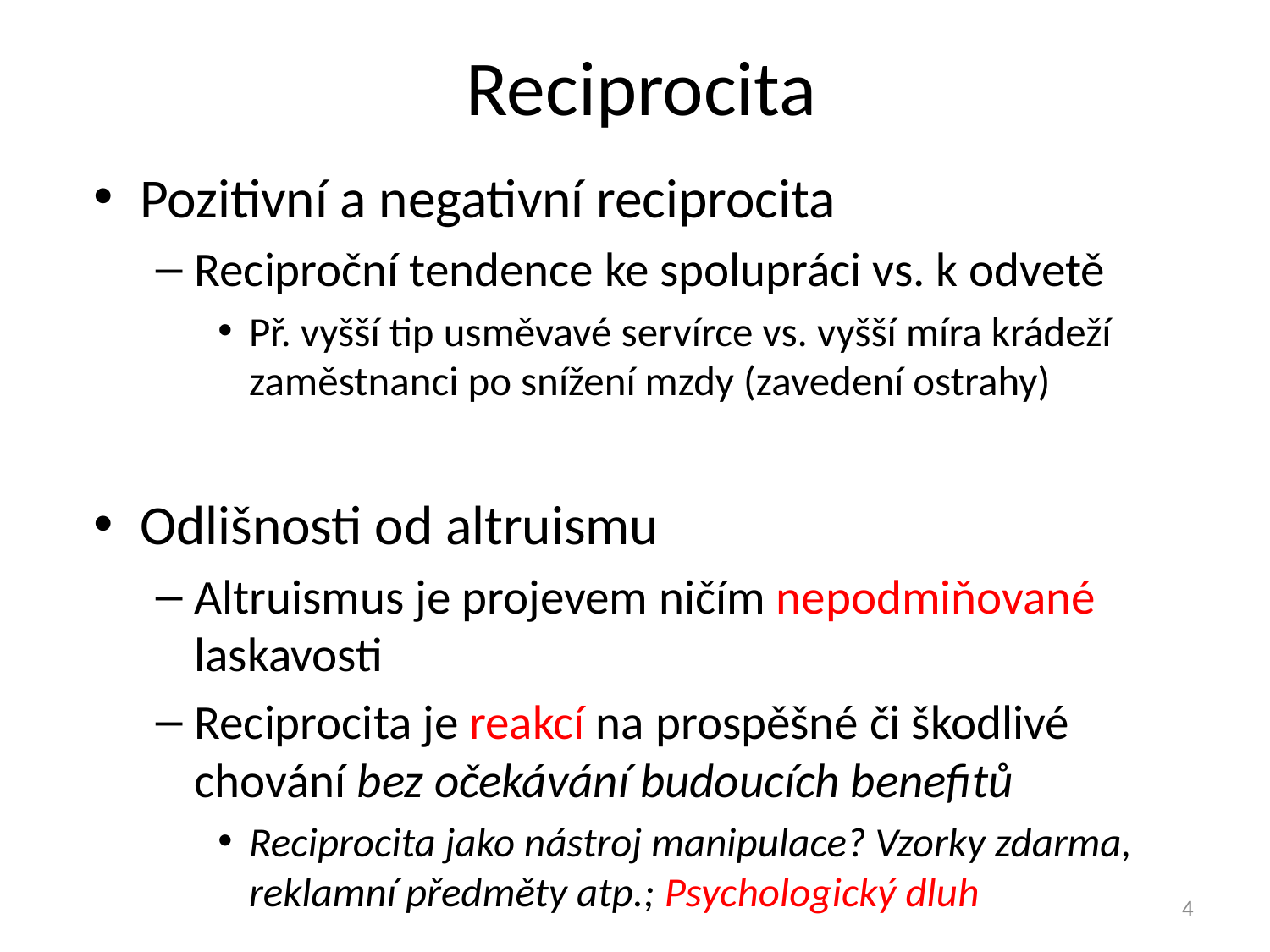

# Reciprocita
Pozitivní a negativní reciprocita
Reciproční tendence ke spolupráci vs. k odvetě
Př. vyšší tip usměvavé servírce vs. vyšší míra krádeží zaměstnanci po snížení mzdy (zavedení ostrahy)

Odlišnosti od altruismu
Altruismus je projevem ničím nepodmiňované laskavosti
Reciprocita je reakcí na prospěšné či škodlivé chování bez očekávání budoucích benefitů
Reciprocita jako nástroj manipulace? Vzorky zdarma, reklamní předměty atp.; Psychologický dluh
4